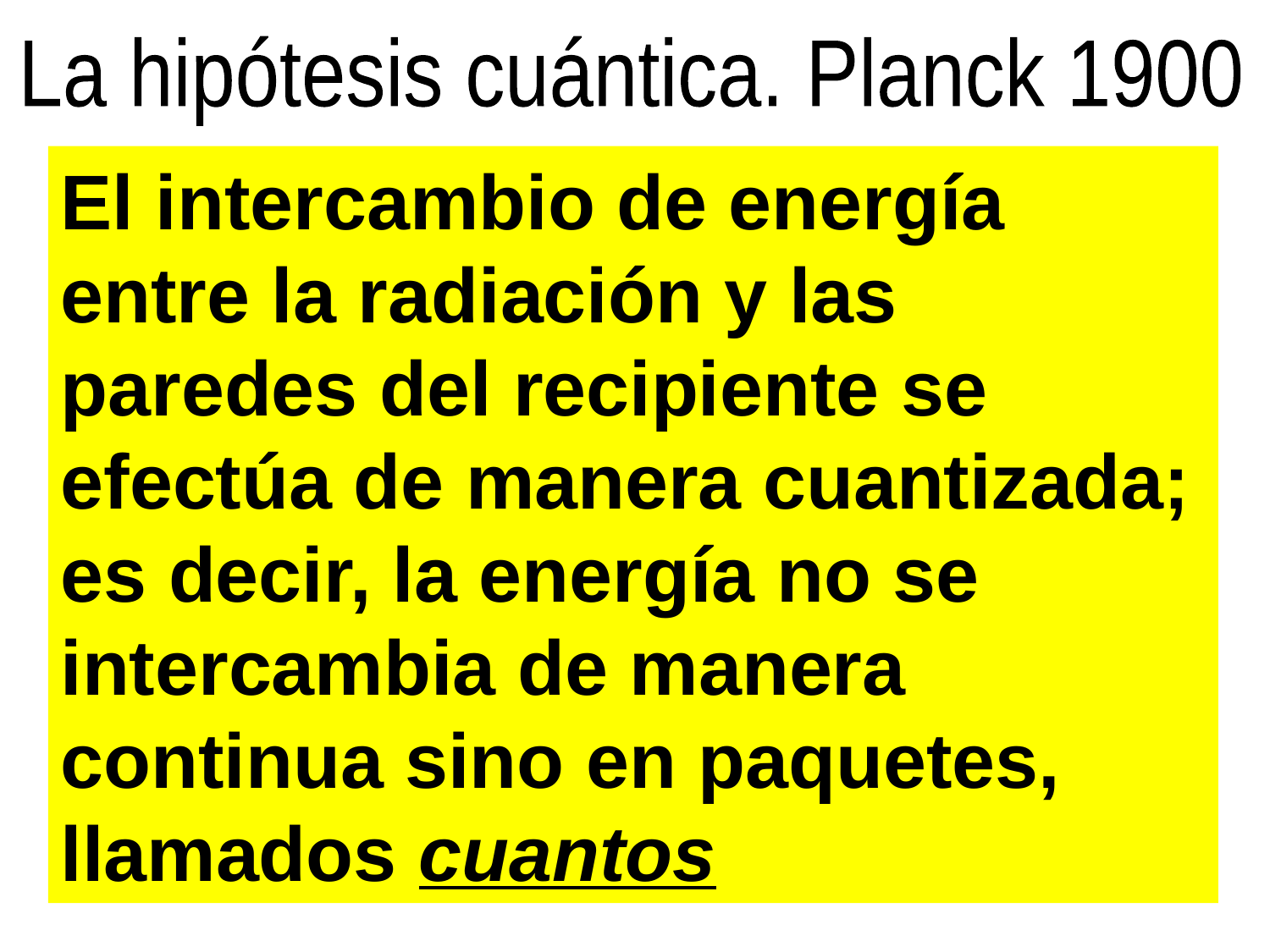

La hipótesis cuántica. Planck 1900
El intercambio de energía entre la radiación y las paredes del recipiente se efectúa de manera cuantizada; es decir, la energía no se intercambia de manera continua sino en paquetes, llamados cuantos